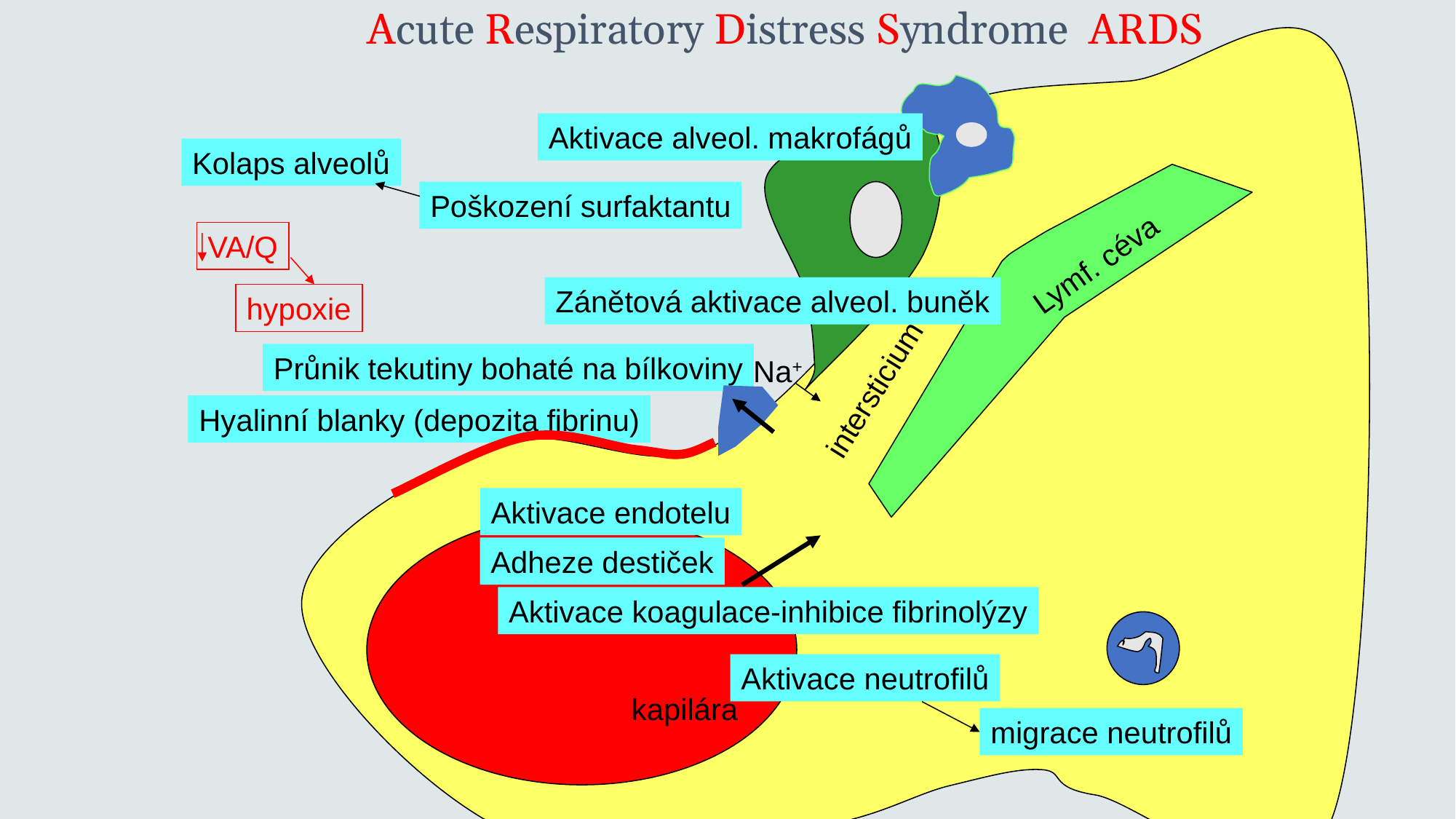

Acute Respiratory Distress Syndrome  ARDS

Aktivace alveol. makrofágů

Kolaps alveolů

Poškození surfaktantu

VA/Q

Lymf. céva

Zánětová aktivace alveol. buněk
hypoxie
Průnik tekutiny bohaté na bílkoviny
Na+
intersticium

Hyalinní blanky (depozita fibrinu)

Aktivace endotelu

Adheze destiček
Aktivace koagulace-inhibice fibrinolýzy

Aktivace neutrofilů
kapilára

migrace neutrofilů